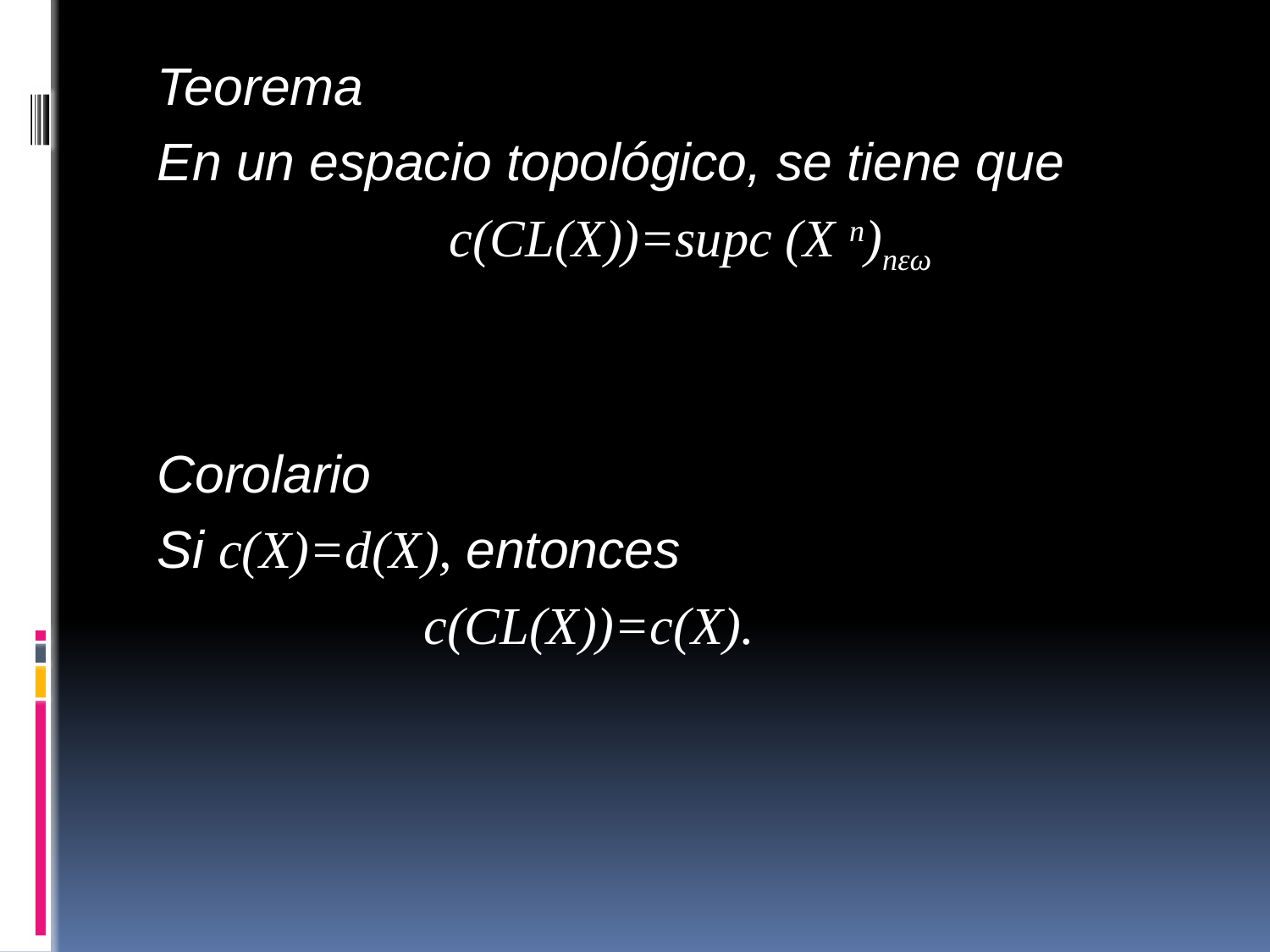

Teorema
En un espacio topológico, se tiene que
                    c(CL(X))=supc (X n)nεω

Corolario
Si c(X)=d(X), entonces
                                   c(CL(X))=c(X).